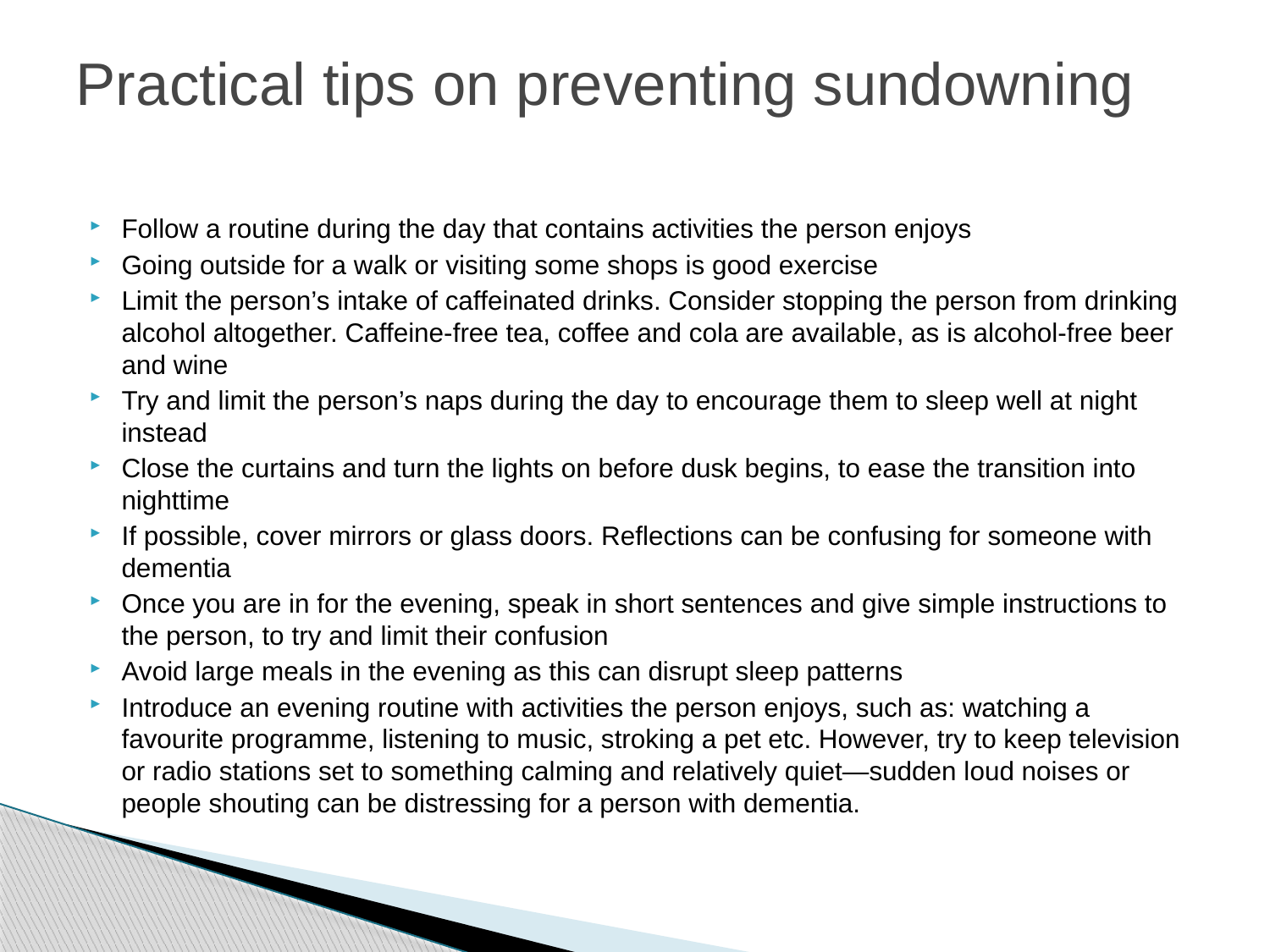

# Practical tips on preventing sundowning
Follow a routine during the day that contains activities the person enjoys
Going outside for a walk or visiting some shops is good exercise
Limit the person’s intake of caffeinated drinks. Consider stopping the person from drinking alcohol altogether. Caffeine-free tea, coffee and cola are available, as is alcohol-free beer and wine
Try and limit the person’s naps during the day to encourage them to sleep well at night instead
Close the curtains and turn the lights on before dusk begins, to ease the transition into nighttime
If possible, cover mirrors or glass doors. Reflections can be confusing for someone with dementia
Once you are in for the evening, speak in short sentences and give simple instructions to the person, to try and limit their confusion
Avoid large meals in the evening as this can disrupt sleep patterns
Introduce an evening routine with activities the person enjoys, such as: watching a favourite programme, listening to music, stroking a pet etc. However, try to keep television or radio stations set to something calming and relatively quiet—sudden loud noises or people shouting can be distressing for a person with dementia.